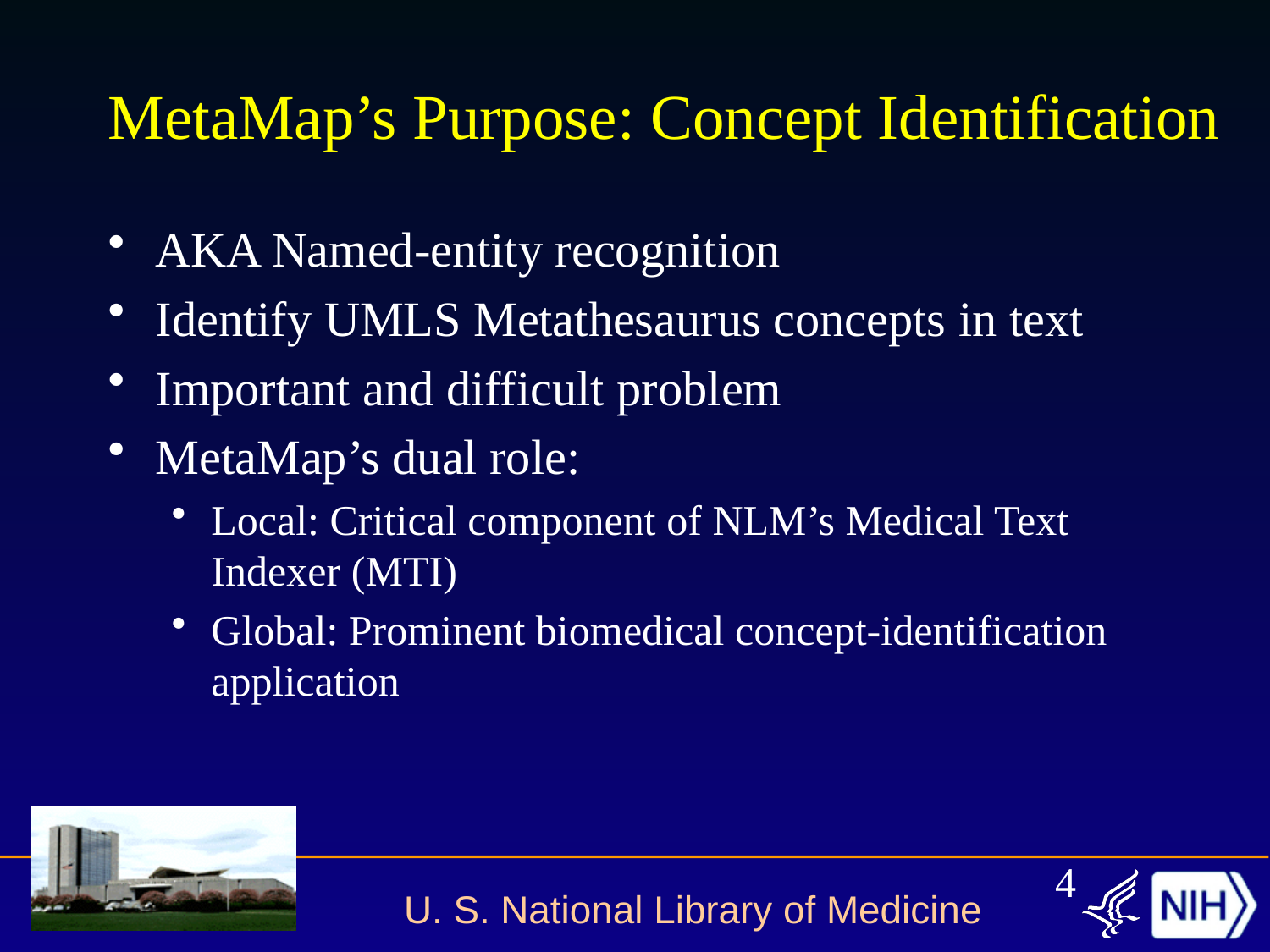

# MetaMap’s Purpose: Concept Identification
AKA Named-entity recognition
Identify UMLS Metathesaurus concepts in text
Important and difficult problem
MetaMap’s dual role:
Local: Critical component of NLM’s Medical Text Indexer (MTI)
Global: Prominent biomedical concept-identification application
4